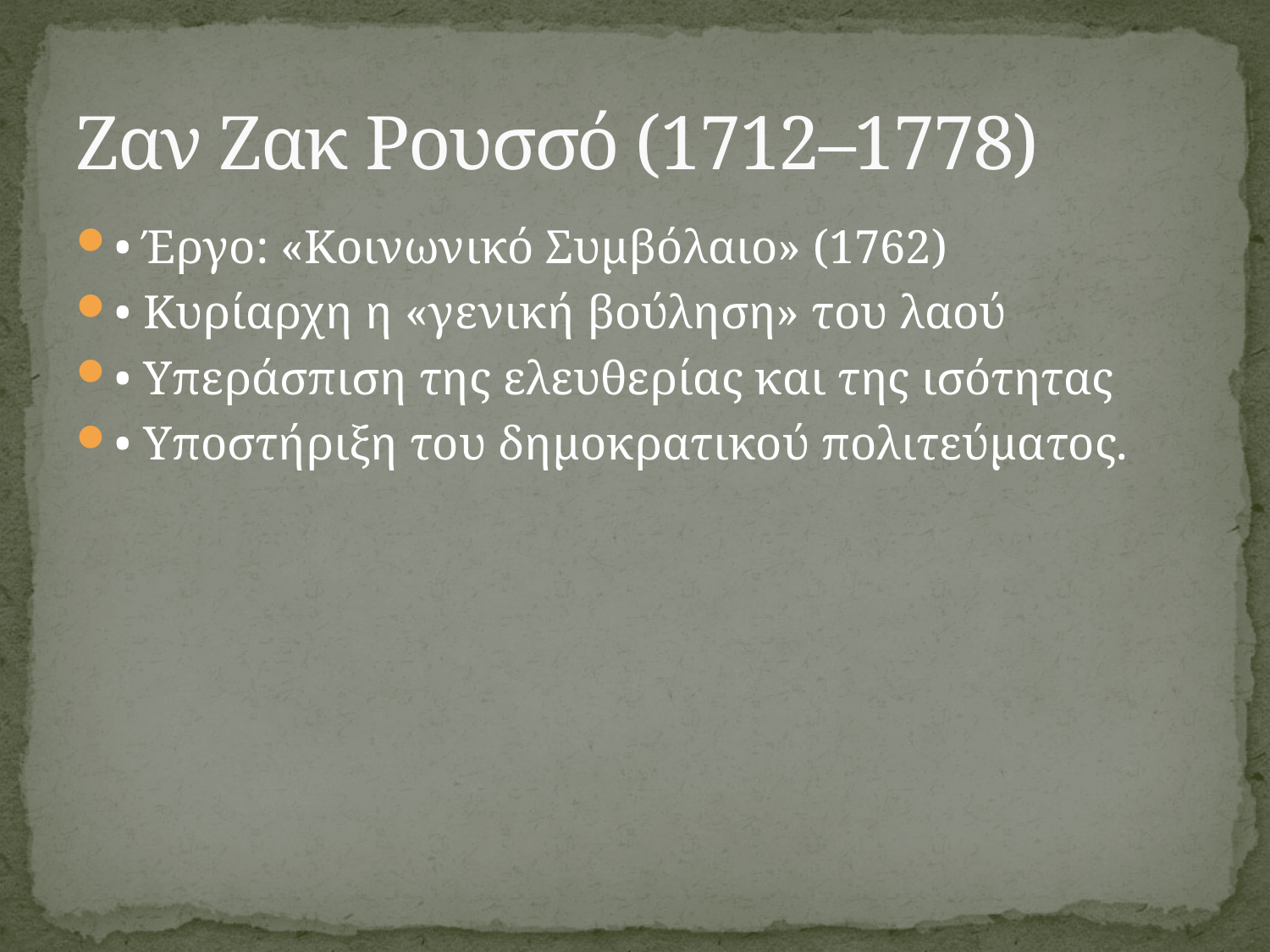

# Ζαν Ζακ Ρουσσό (1712–1778)
• Έργο: «Κοινωνικό Συμβόλαιο» (1762)
• Κυρίαρχη η «γενική βούληση» του λαού
• Υπεράσπιση της ελευθερίας και της ισότητας
• Υποστήριξη του δημοκρατικού πολιτεύματος.